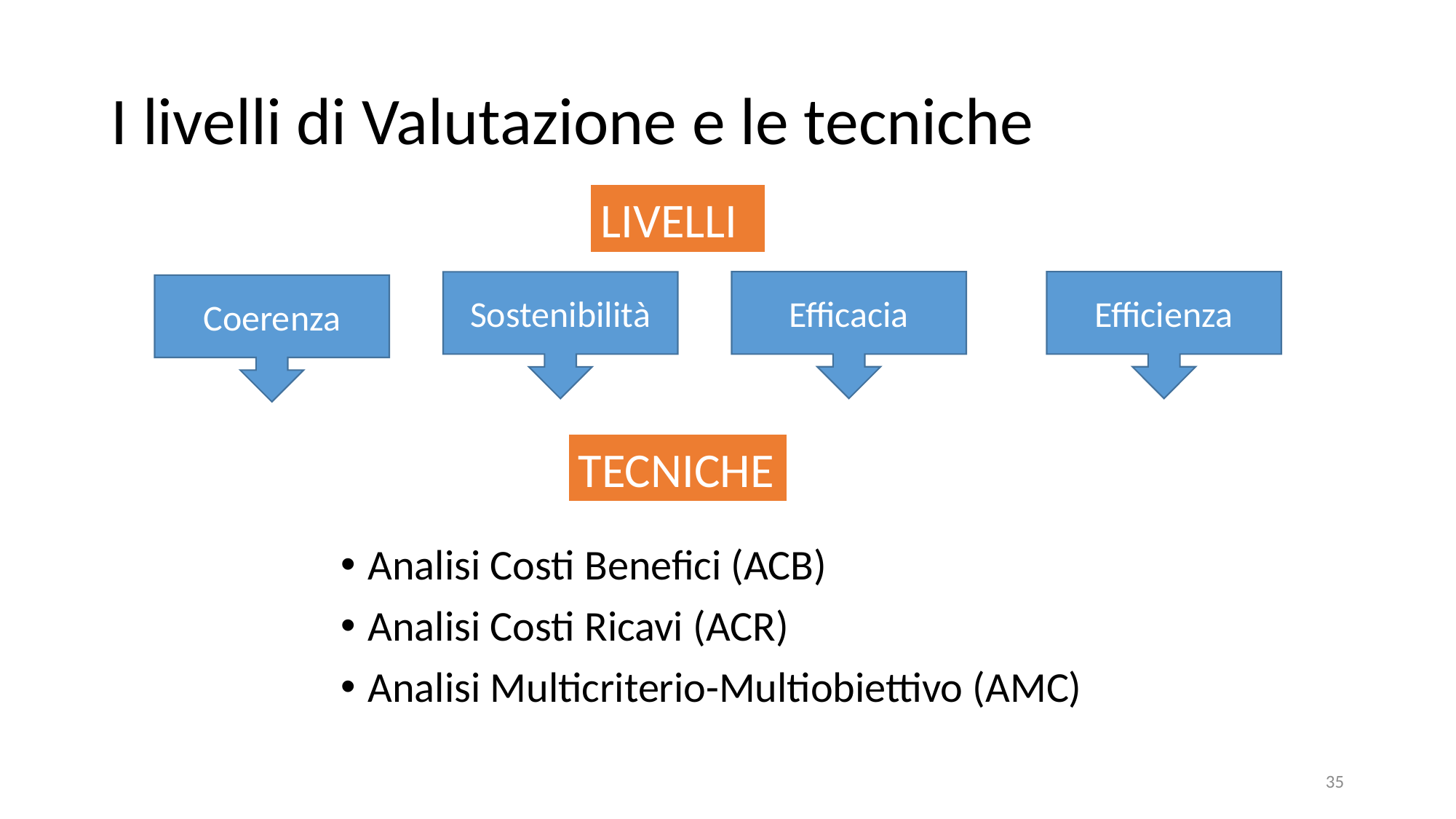

# I livelli di Valutazione e le tecniche
LIVELLI
Efficacia
Efficienza
Sostenibilità
Coerenza
TECNICHE
Analisi Costi Benefici (ACB)
Analisi Costi Ricavi (ACR)
Analisi Multicriterio-Multiobiettivo (AMC)
35